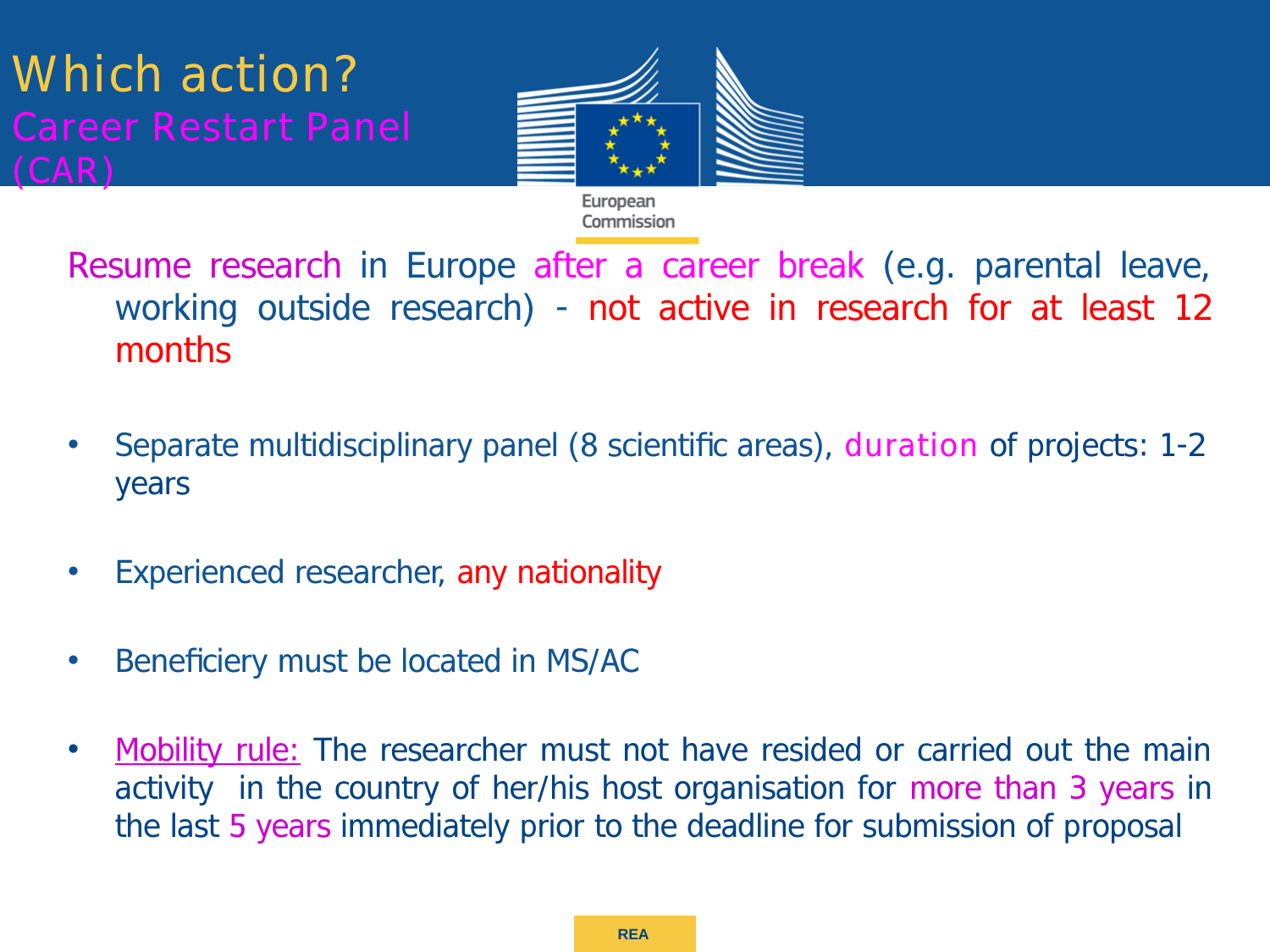

Which action?
Career Restart Panel
(CAR)

Resume research in Europe after a career break (e.g. parental leave, working outside research) - not active in research for at least 12 months

Separate multidisciplinary panel (8 scientific areas), duration of projects: 1-2 years

Experienced researcher, any nationality

Beneficiery must be located in MS/AC

Mobility rule: The researcher must not have resided or carried out the main activity  in the country of her/his host organisation for more than 3 years in the last 5 years immediately prior to the deadline for submission of proposal

REA